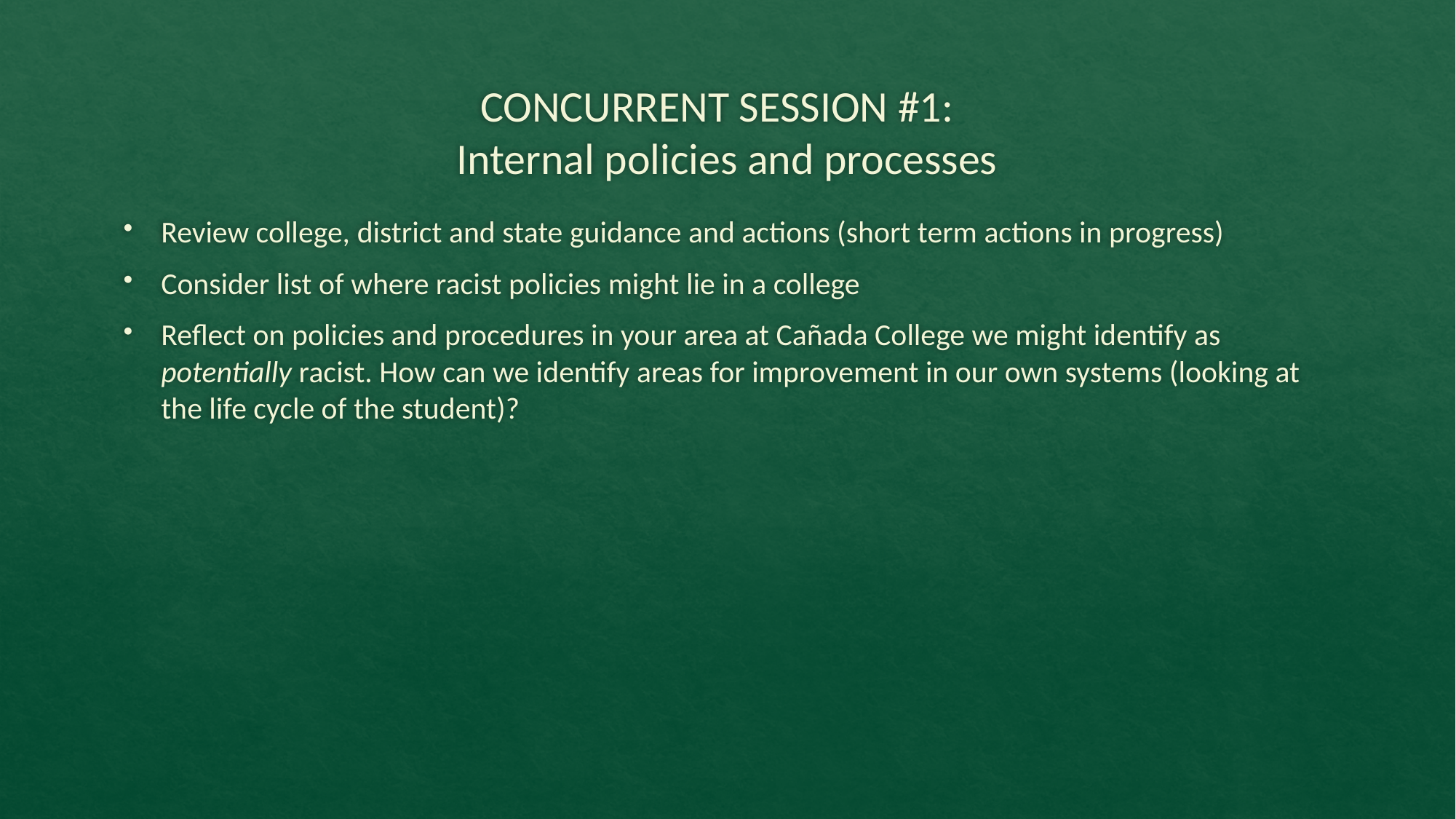

# CONCURRENT SESSION #1: Internal policies and processes
Review college, district and state guidance and actions (short term actions in progress)
Consider list of where racist policies might lie in a college
Reflect on policies and procedures in your area at Cañada College we might identify as potentially racist. How can we identify areas for improvement in our own systems (looking at the life cycle of the student)?